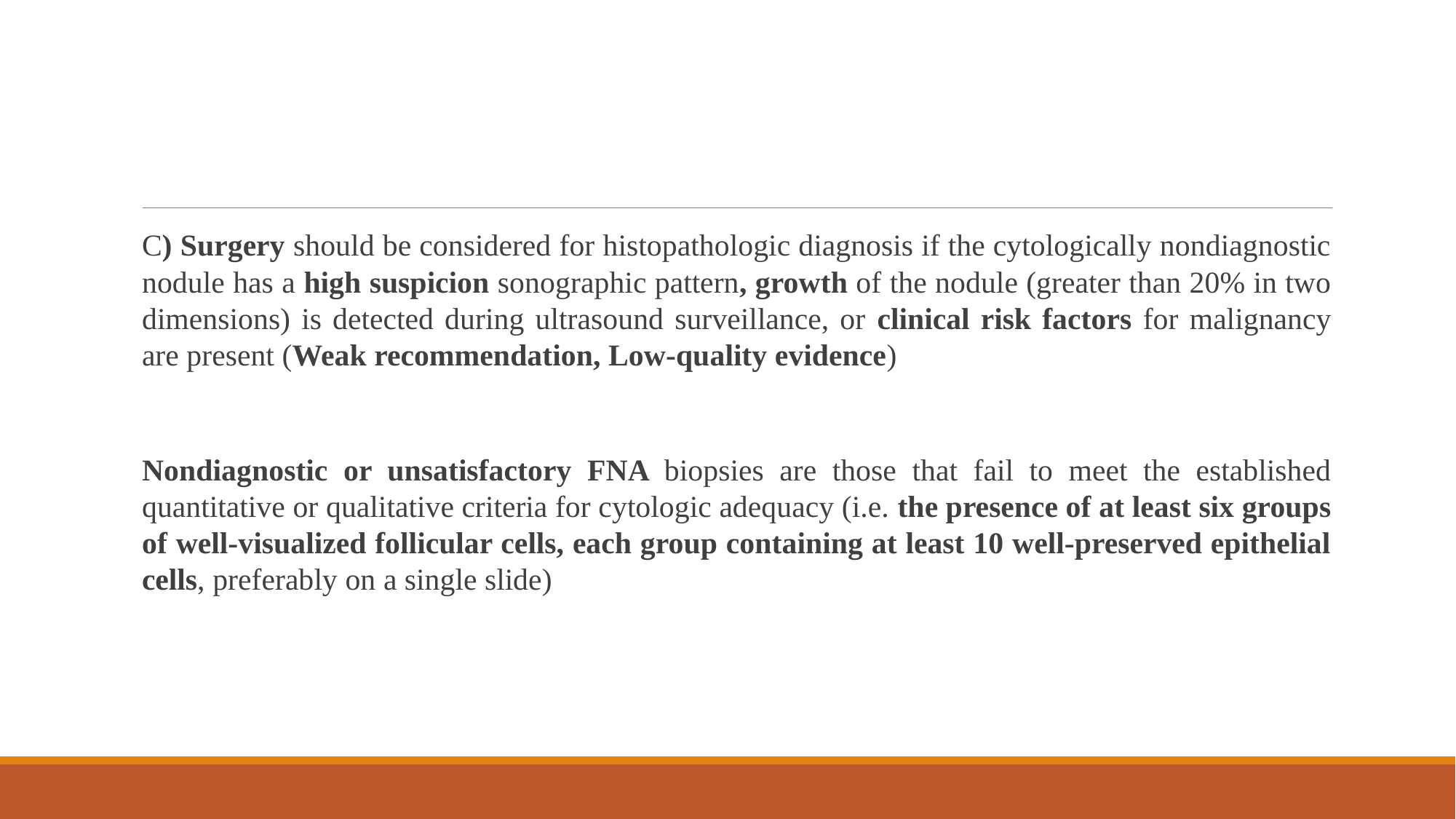

#
C) Surgery should be considered for histopathologic diagnosis if the cytologically nondiagnostic nodule has a high suspicion sonographic pattern, growth of the nodule (greater than 20% in two dimensions) is detected during ultrasound surveillance, or clinical risk factors for malignancy are present (Weak recommendation, Low-quality evidence)

Nondiagnostic or unsatisfactory FNA biopsies are those that fail to meet the established quantitative or qualitative criteria for cytologic adequacy (i.e. the presence of at least six groups of well-visualized follicular cells, each group containing at least 10 well-preserved epithelial cells, preferably on a single slide)